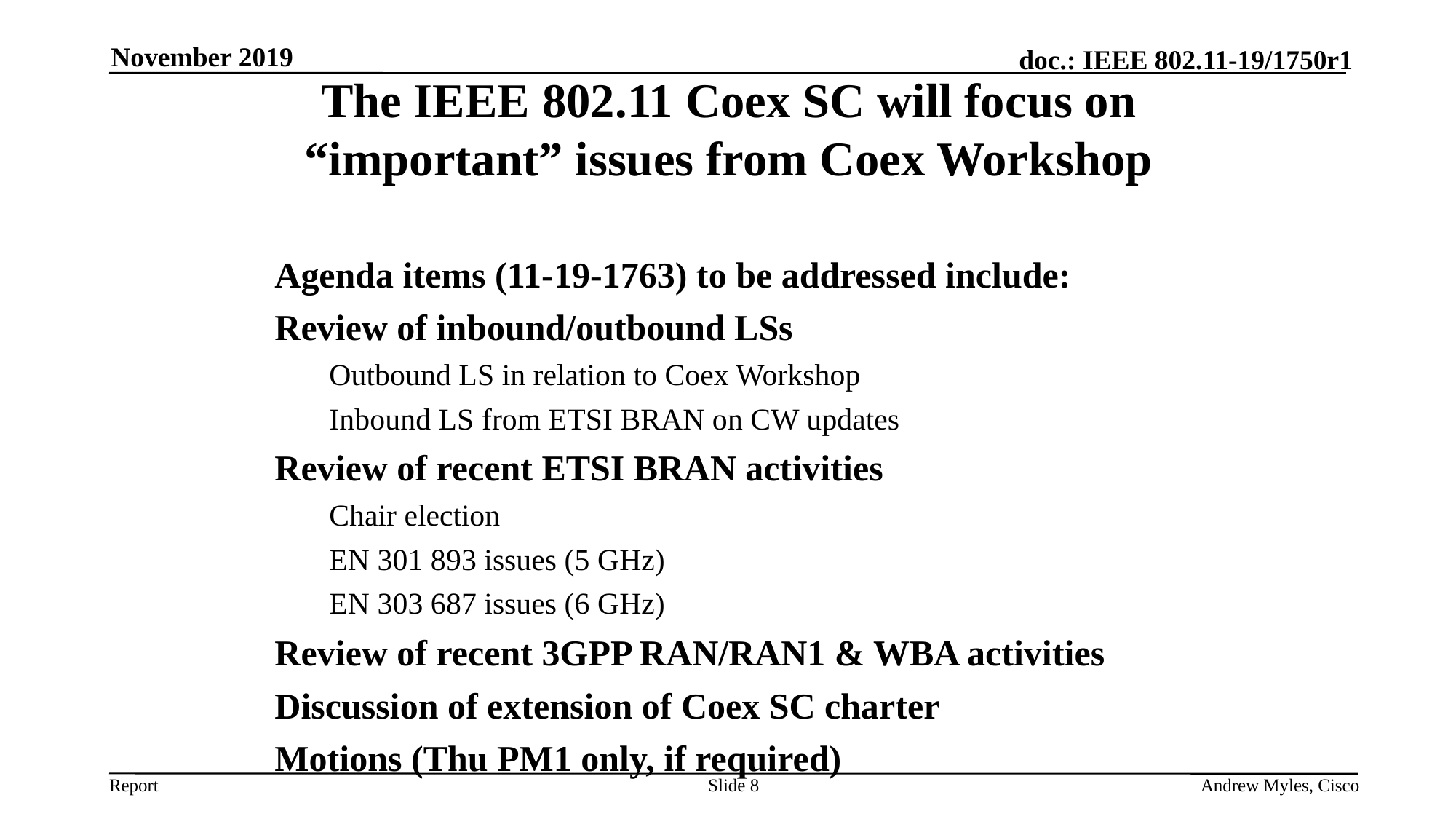

November 2019
The IEEE 802.11 Coex SC will focus on “important” issues from Coex Workshop
Agenda items (11-19-1763) to be addressed include:
Review of inbound/outbound LSs
Outbound LS in relation to Coex Workshop
Inbound LS from ETSI BRAN on CW updates
Review of recent ETSI BRAN activities
Chair election
EN 301 893 issues (5 GHz)
EN 303 687 issues (6 GHz)
Review of recent 3GPP RAN/RAN1 & WBA activities
Discussion of extension of Coex SC charter
Motions (Thu PM1 only, if required)

Slide 8
Andrew Myles, Cisco